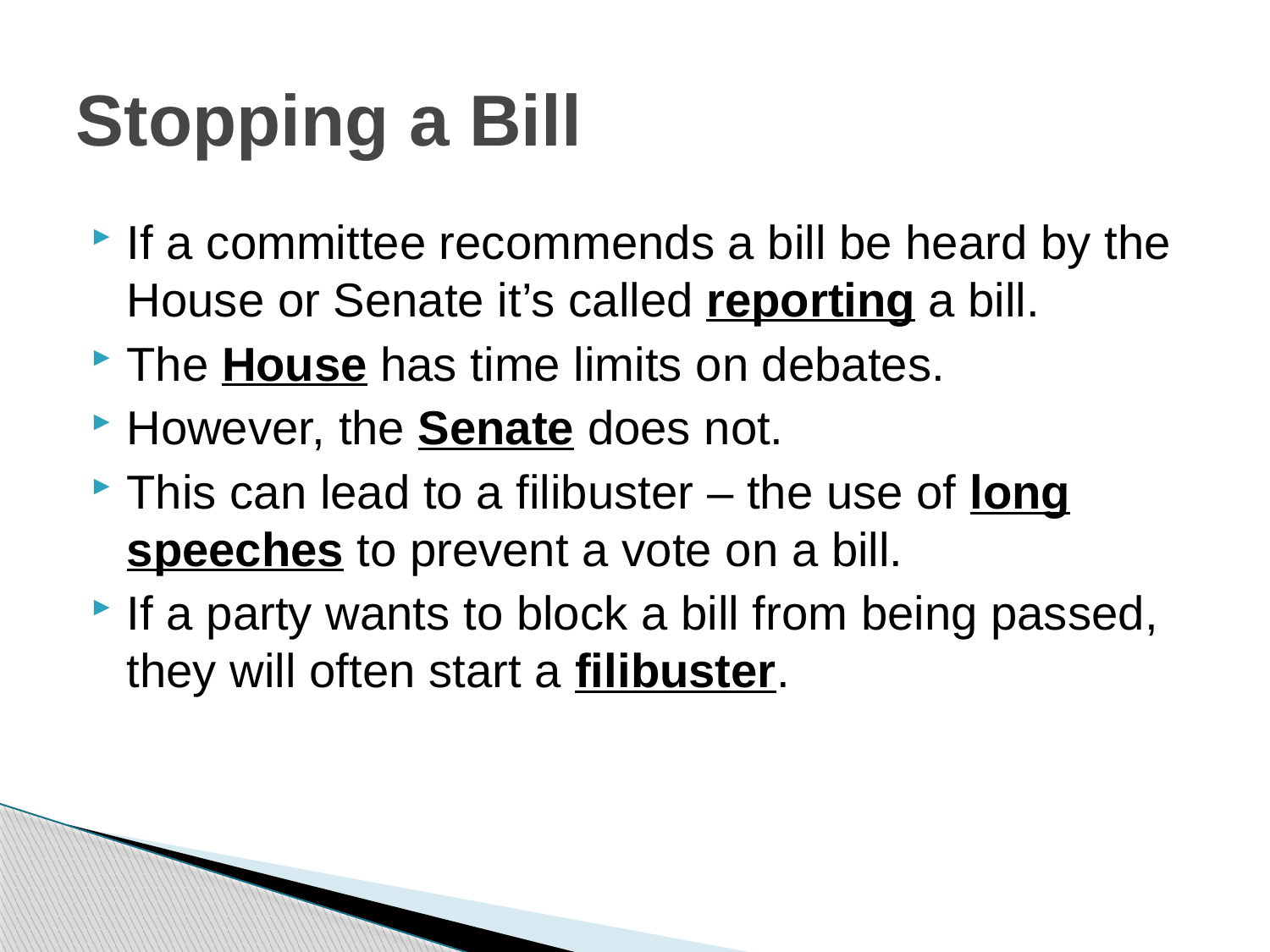

# Stopping a Bill
If a committee recommends a bill be heard by the House or Senate it’s called reporting a bill.
The House has time limits on debates.
However, the Senate does not.
This can lead to a filibuster – the use of long speeches to prevent a vote on a bill.
If a party wants to block a bill from being passed, they will often start a filibuster.